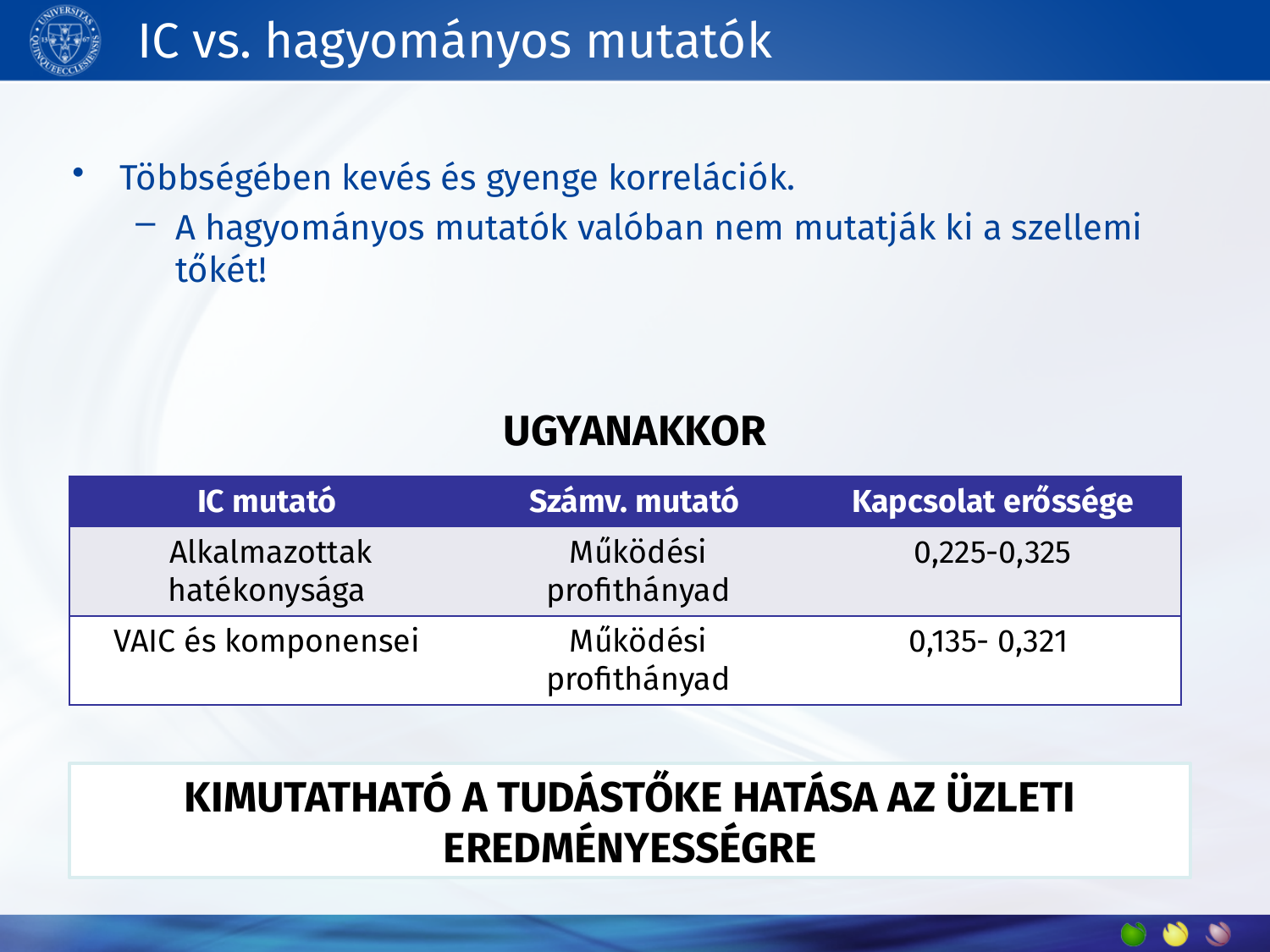

# IC vs. hagyományos mutatók
Többségében kevés és gyenge korrelációk.
A hagyományos mutatók valóban nem mutatják ki a szellemi tőkét!

UGYANAKKOR
| IC mutató | Számv. mutató | Kapcsolat erőssége |
| --- | --- | --- |
| Alkalmazottak hatékonysága | Működési profithányad | 0,225-0,325 |
| VAIC és komponensei | Működési profithányad | 0,135- 0,321 |
KIMUTATHATÓ A TUDÁSTŐKE HATÁSA AZ ÜZLETI EREDMÉNYESSÉGRE